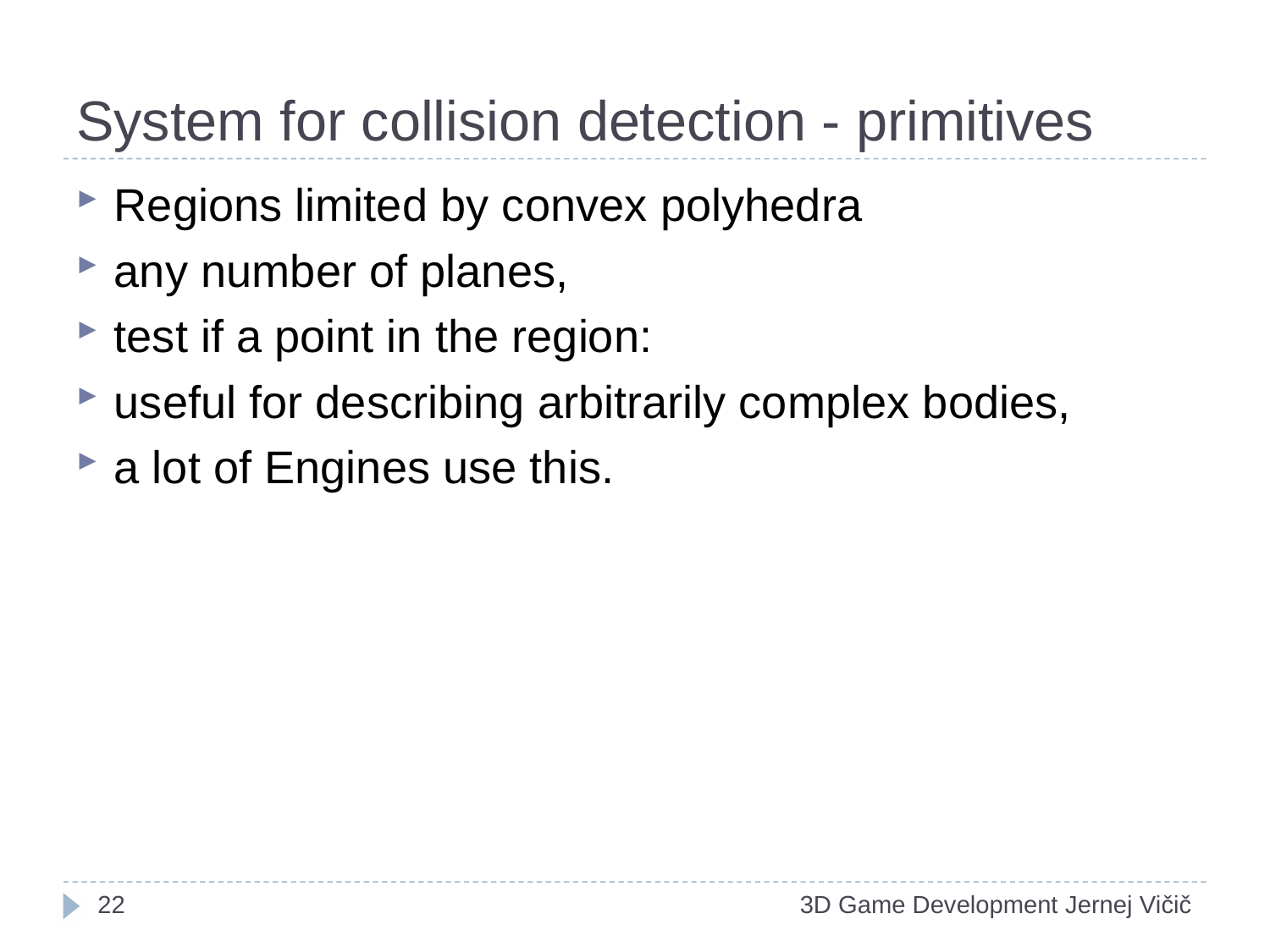

# System for collision detection - primitives
Regions limited by convex polyhedra
any number of planes,
test if a point in the region:
useful for describing arbitrarily complex bodies,
a lot of Engines use this.

22
3D Game Development Jernej Vičič